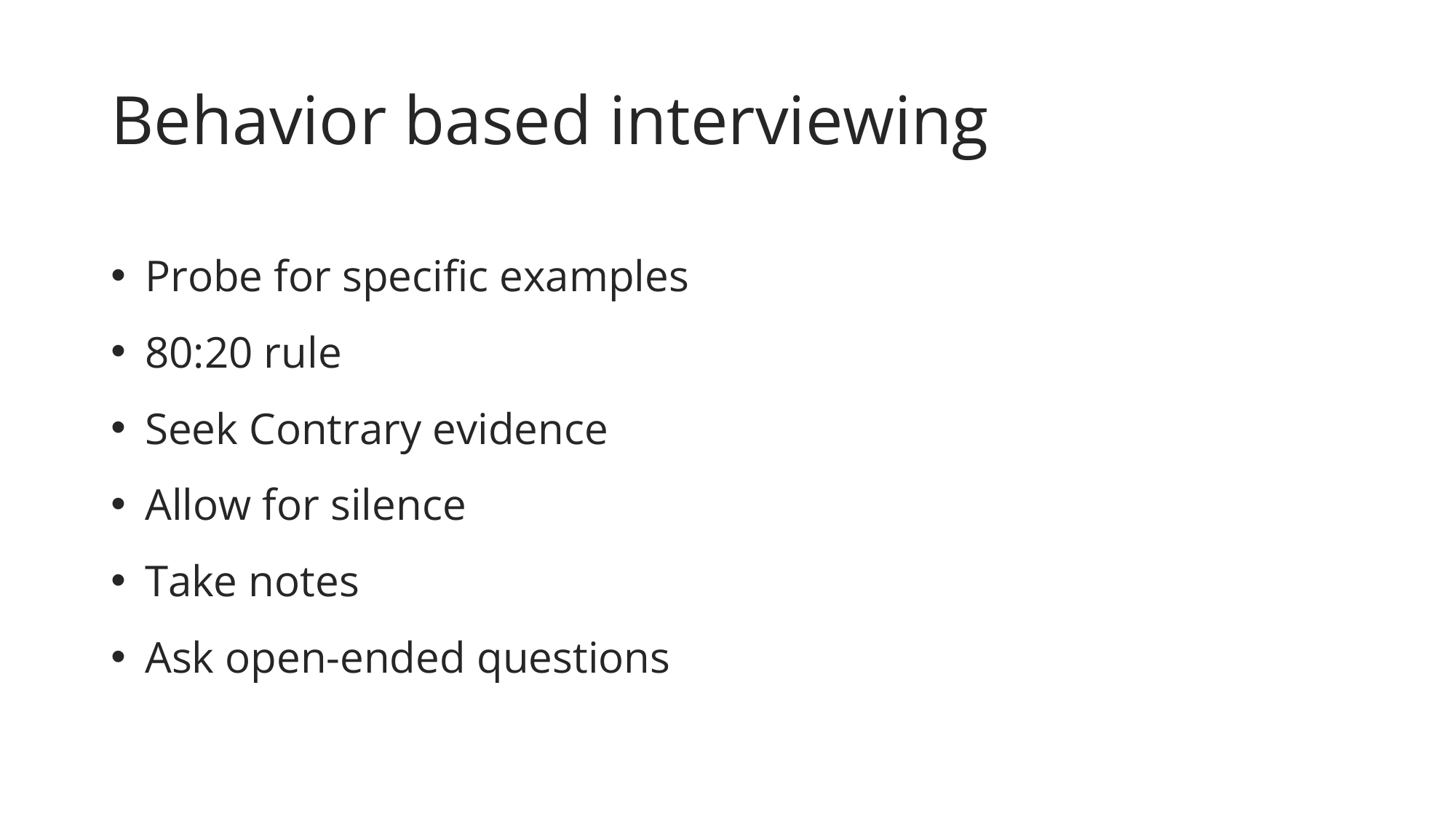

# Behavior based interviewing
Probe for specific examples
80:20 rule
Seek Contrary evidence
Allow for silence
Take notes
Ask open-ended questions